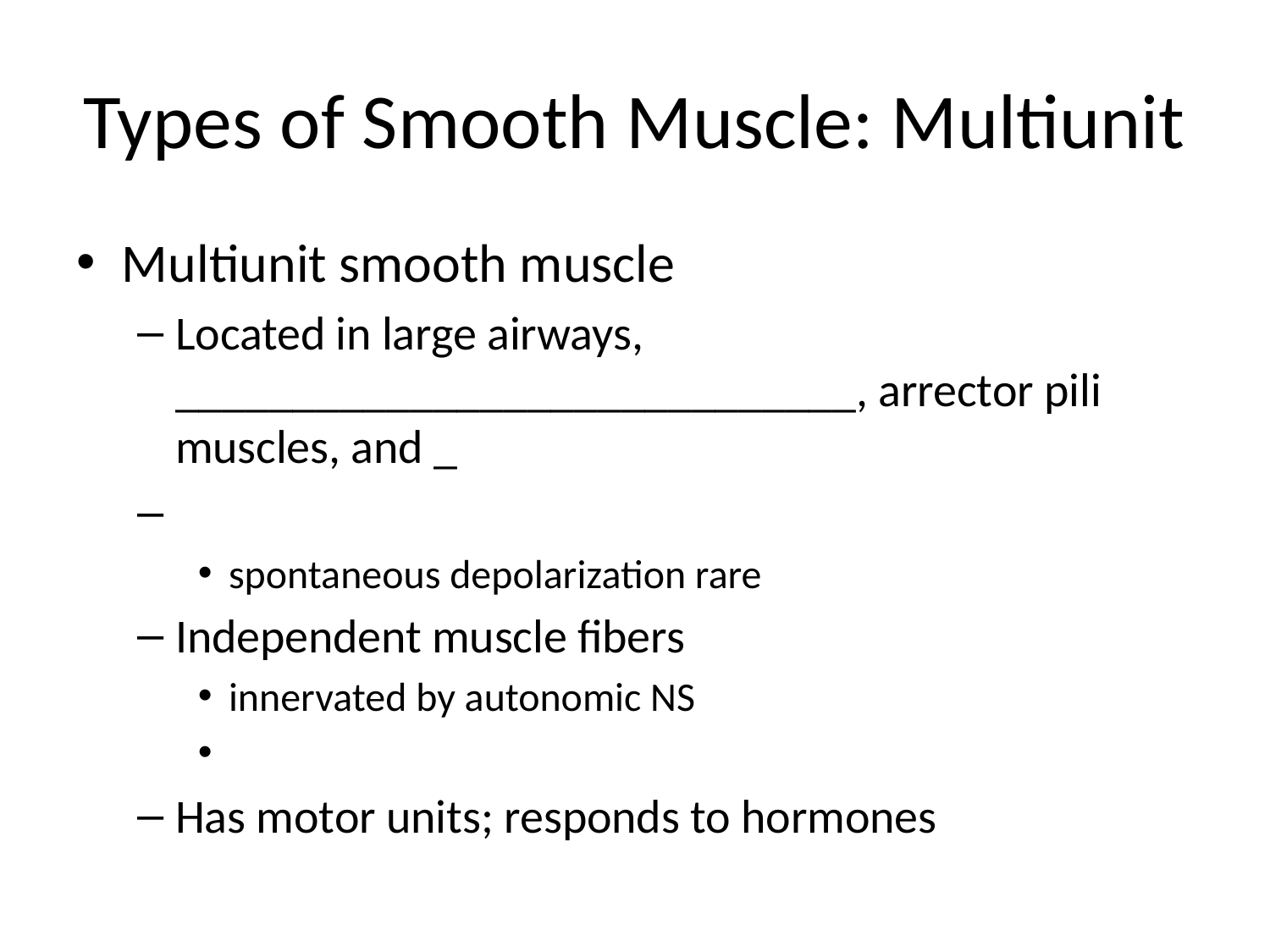

# Types of Smooth Muscle: Multiunit
Multiunit smooth muscle
Located in large airways, _____________________________, arrector pili muscles, and _

spontaneous depolarization rare
Independent muscle fibers
innervated by autonomic NS

Has motor units; responds to hormones